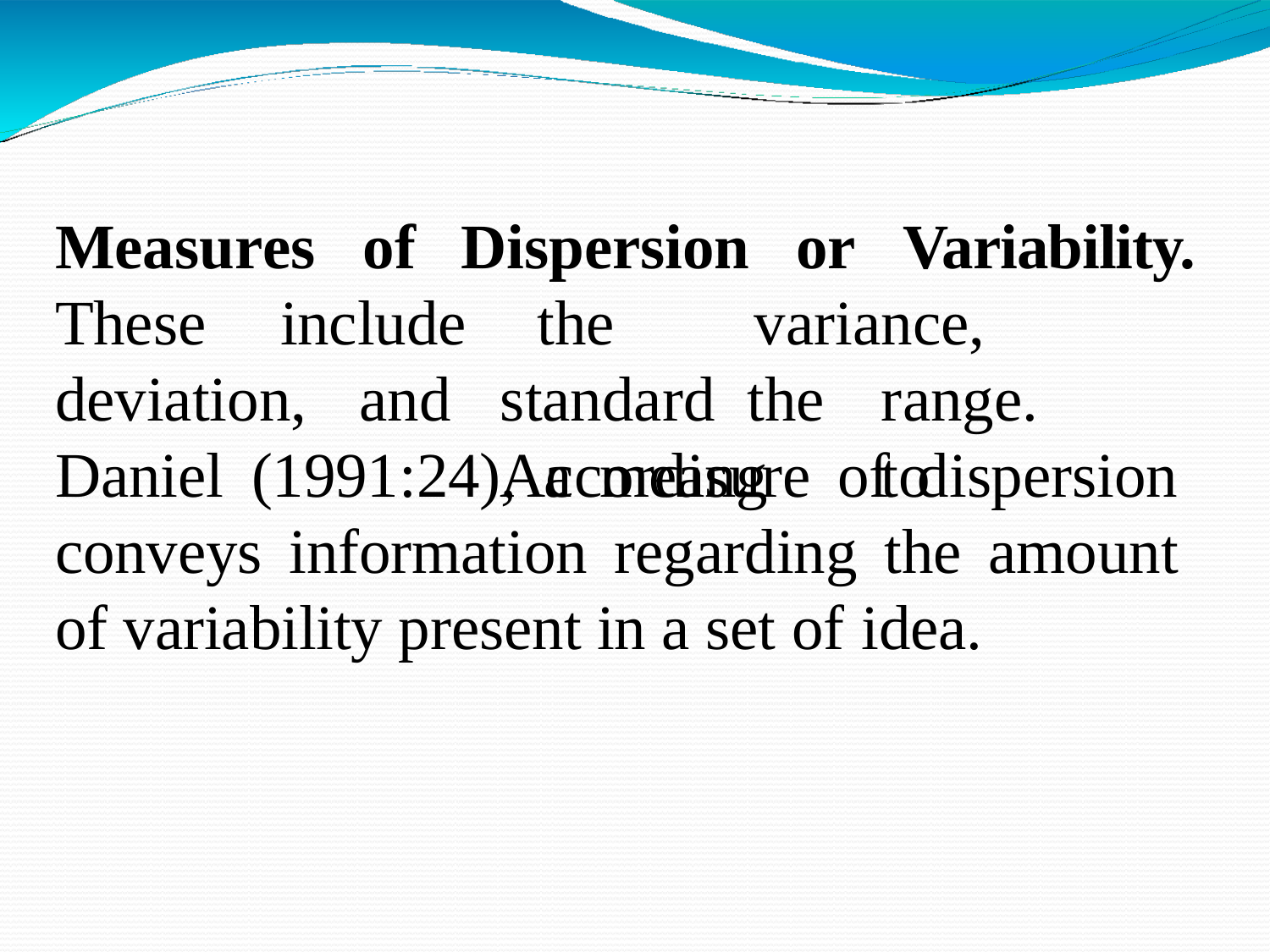

Measures	of
Dispersion
or	Variability.
These	include
the		variance,	standard  the	range.	According	to
deviation,	and
Daniel (1991:24), a measure of dispersion  conveys information regarding the amount  of variability present in a set of idea.